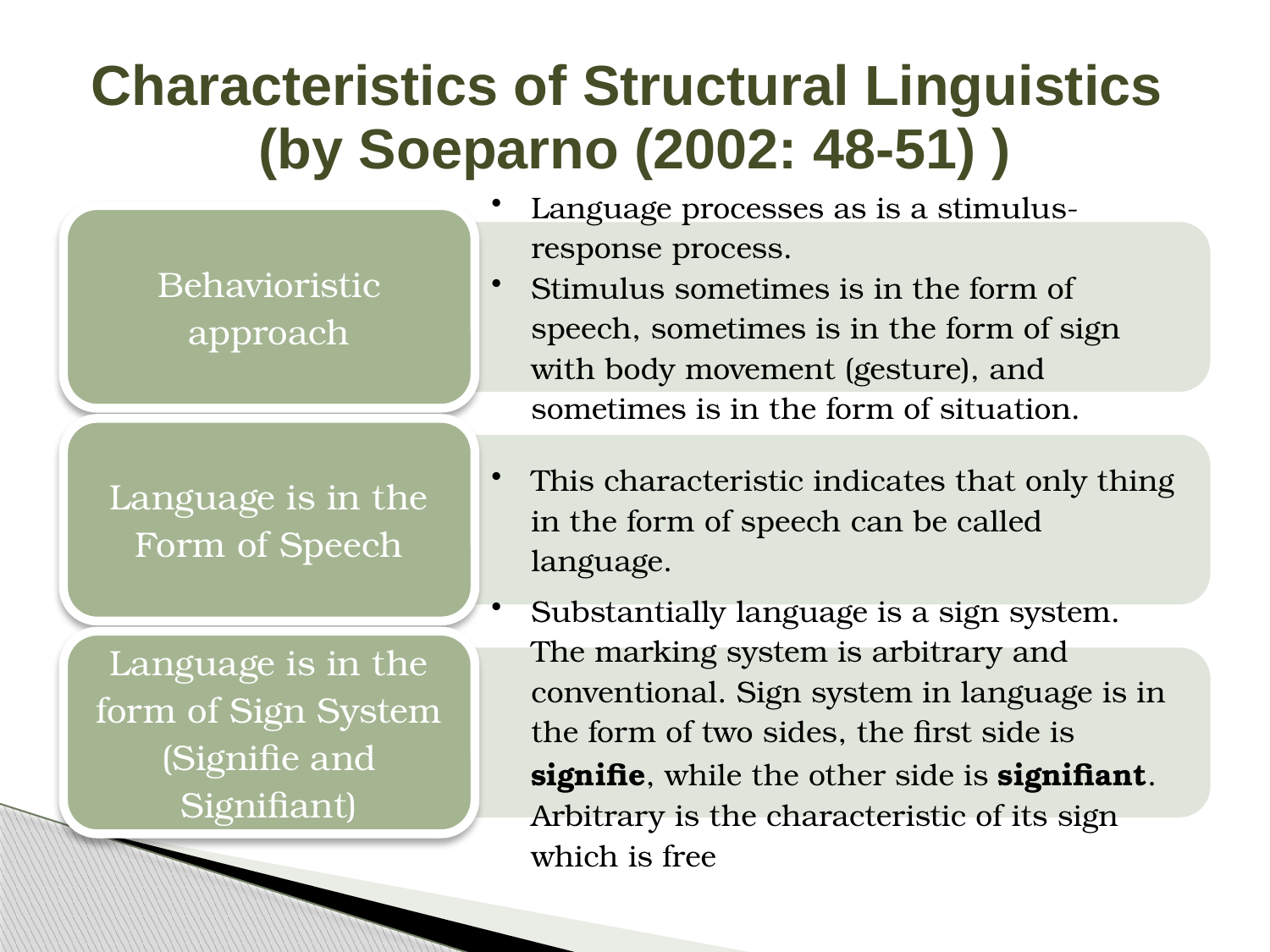

# Characteristics of Structural Linguistics (by Soeparno (2002: 48-51) )
Behavioristic approach
Language processes as is a stimulus-response process.
Stimulus sometimes is in the form of speech, sometimes is in the form of sign with body movement (gesture), and sometimes is in the form of situation.
Language is in the Form of Speech
This characteristic indicates that only thing in the form of speech can be called language.
Language is in the form of Sign System (Signifie and Signifiant)
Substantially language is a sign system. The marking system is arbitrary and conventional. Sign system in language is in the form of two sides, the first side is signifie, while the other side is signifiant. Arbitrary is the characteristic of its sign which is free